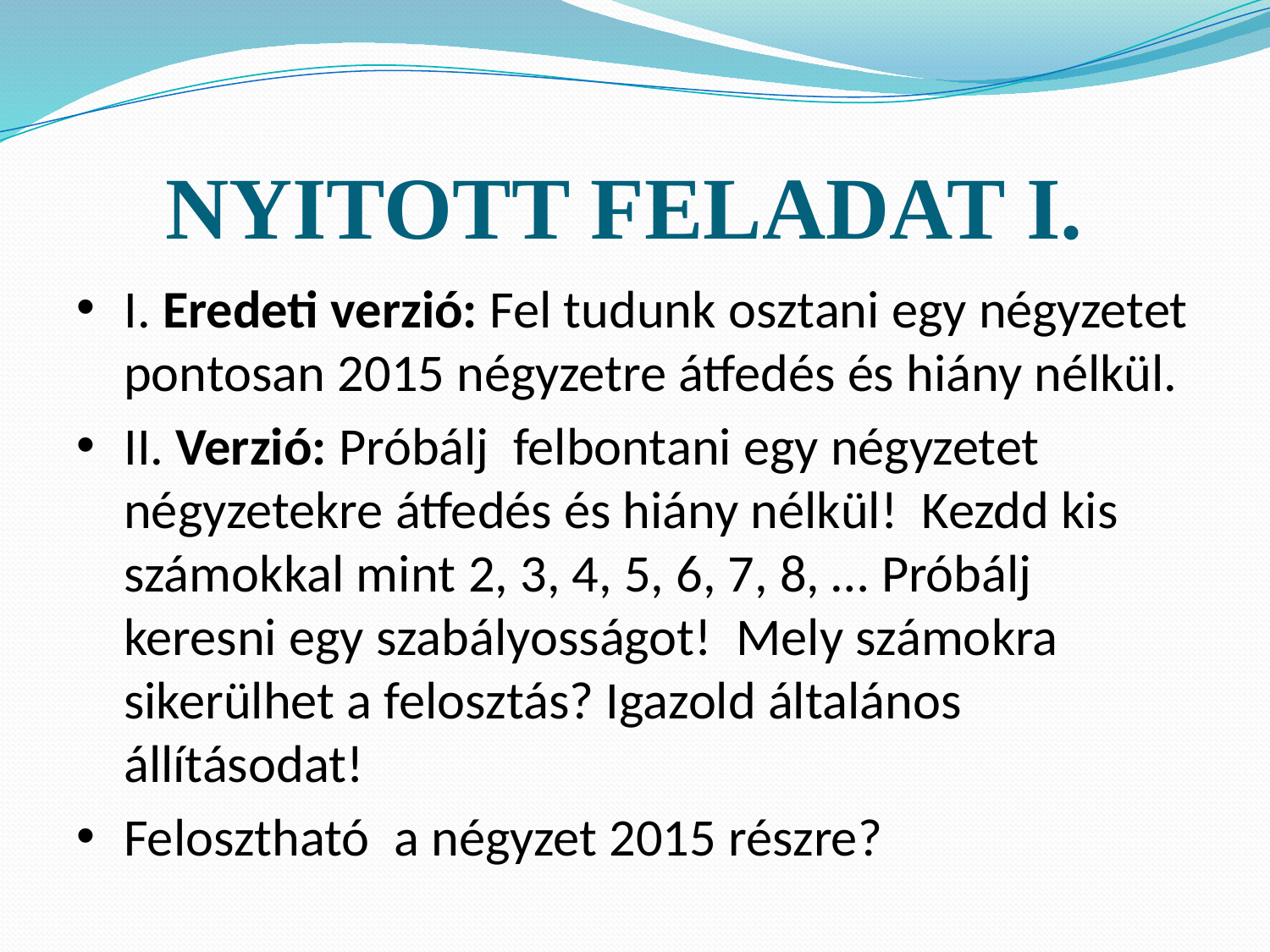

# NYITOTT FELADAT I.
I. Eredeti verzió: Fel tudunk osztani egy négyzetet pontosan 2015 négyzetre átfedés és hiány nélkül.
II. Verzió: Próbálj  felbontani egy négyzetet négyzetekre átfedés és hiány nélkül!  Kezdd kis számokkal mint 2, 3, 4, 5, 6, 7, 8, … Próbálj keresni egy szabályosságot!  Mely számokra sikerülhet a felosztás? Igazold általános állításodat!
Felosztható  a négyzet 2015 részre?